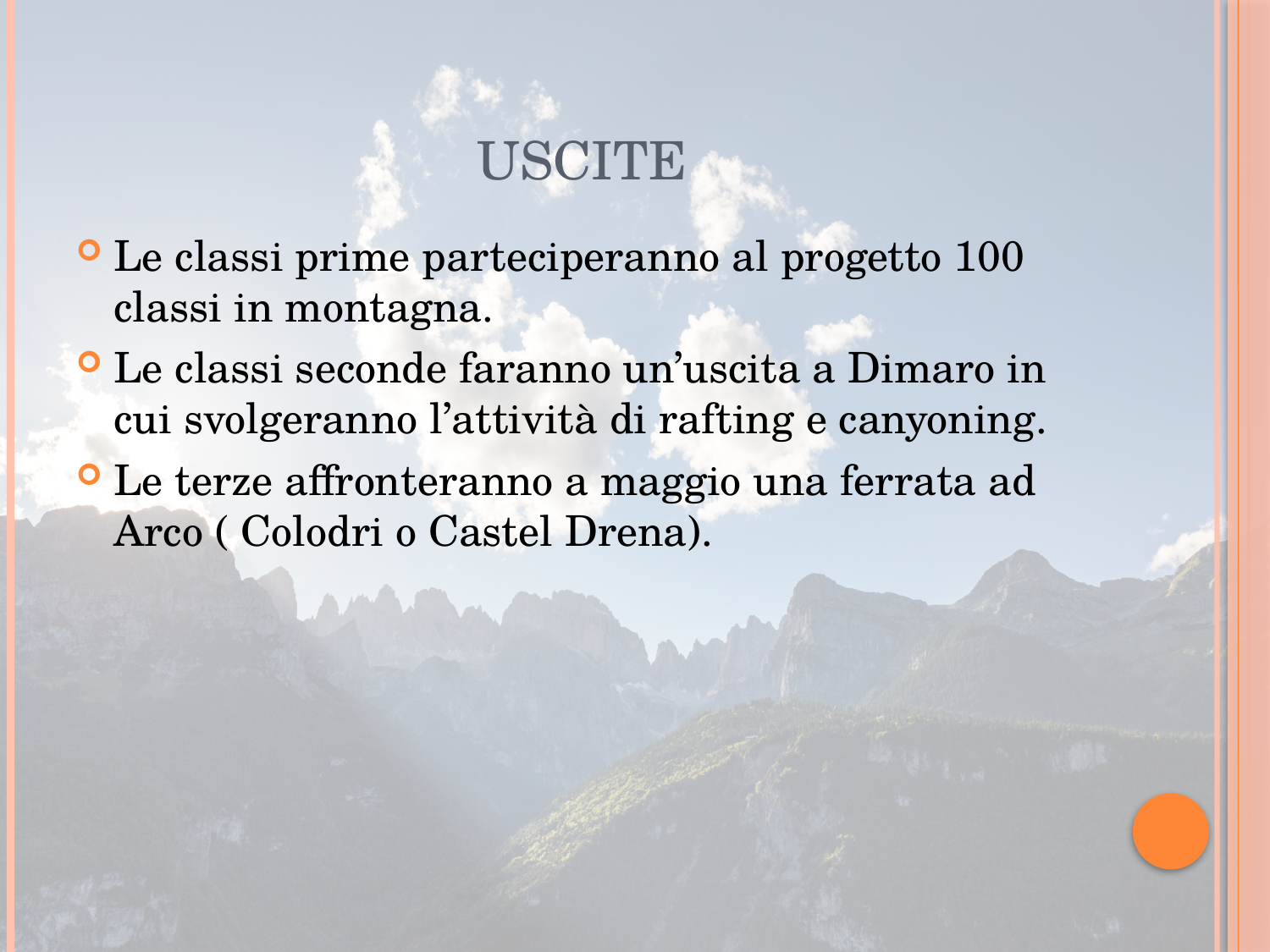

# USCITE
Le classi prime parteciperanno al progetto 100 classi in montagna.
Le classi seconde faranno un’uscita a Dimaro in cui svolgeranno l’attività di rafting e canyoning.
Le terze affronteranno a maggio una ferrata ad Arco ( Colodri o Castel Drena).